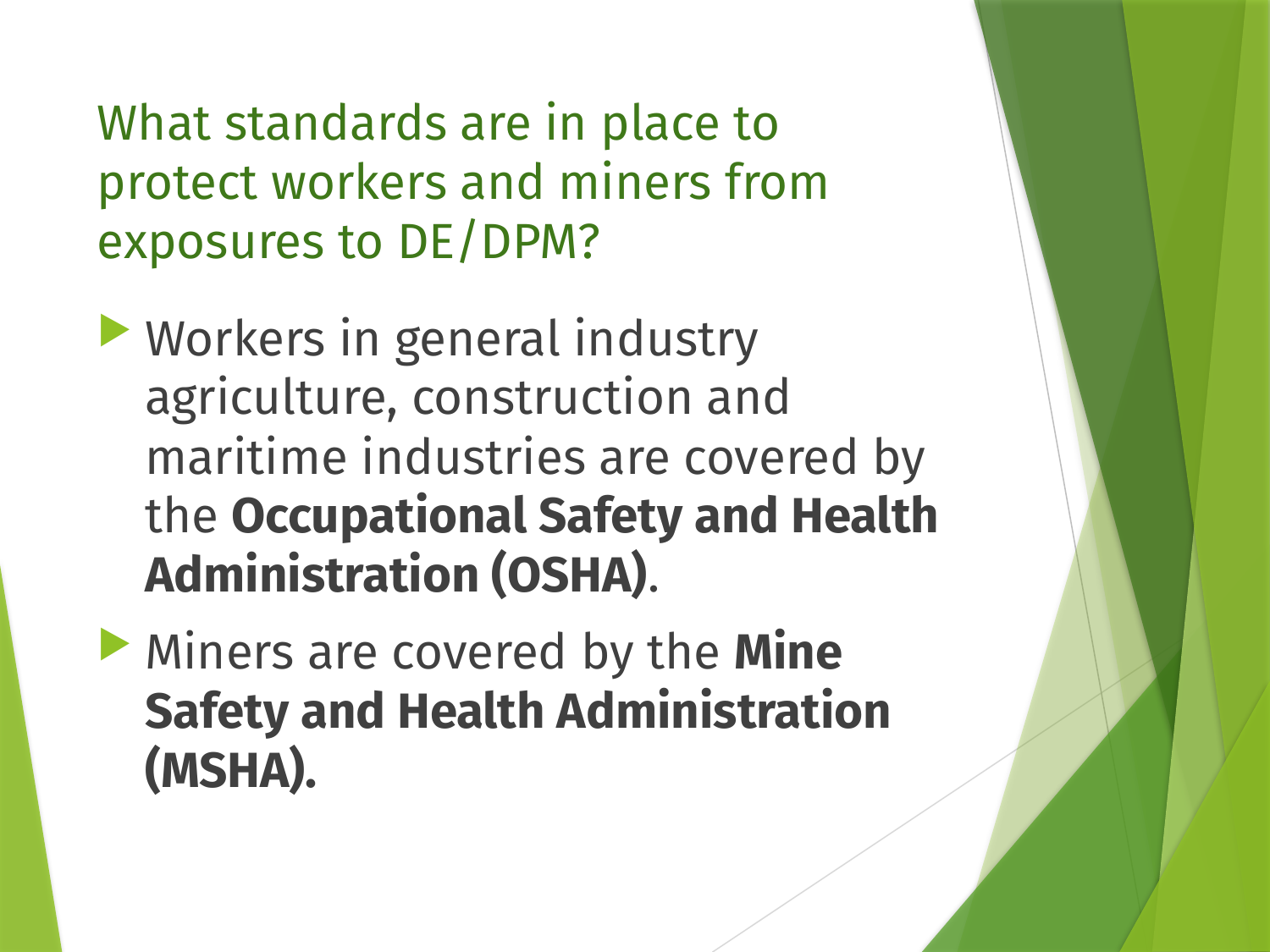

# What standards are in place to protect workers and miners from exposures to DE/DPM?
Workers in general industry agriculture, construction and maritime industries are covered by the Occupational Safety and Health Administration (OSHA).
Miners are covered by the Mine Safety and Health Administration (MSHA).